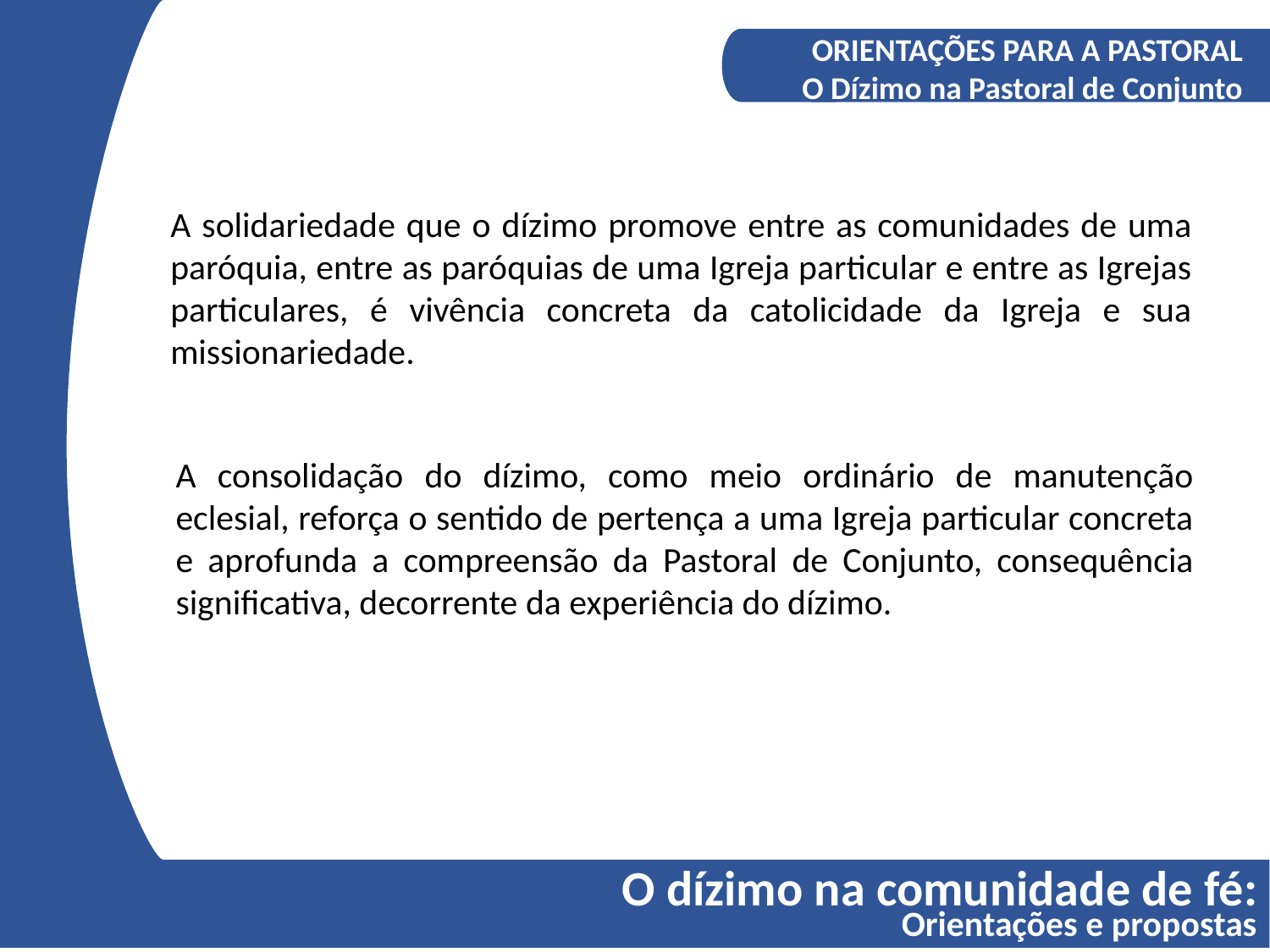

A COMPREENSÃO DO DÍZIMO
Os fundamentos bíblicos do Diizmo
ORIENTAÇÕES PARA A PASTORAL
O Dízimo na Pastoral de Conjunto

A solidariedade que o dízimo promove entre as comunidades de uma paróquia, entre as paróquias de uma Igreja particular e entre as Igrejas particulares, é vivência concreta da catolicidade da Igreja e sua missionariedade.
A consolidação do dízimo, como meio ordinário de manutenção eclesial, reforça o sentido de pertença a uma Igreja particular concreta e aprofunda a compreensão da Pastoral de Conjunto, consequência significativa, decorrente da experiência do dízimo.
O dízimo na comunidade de fé:

Orientações e propostas